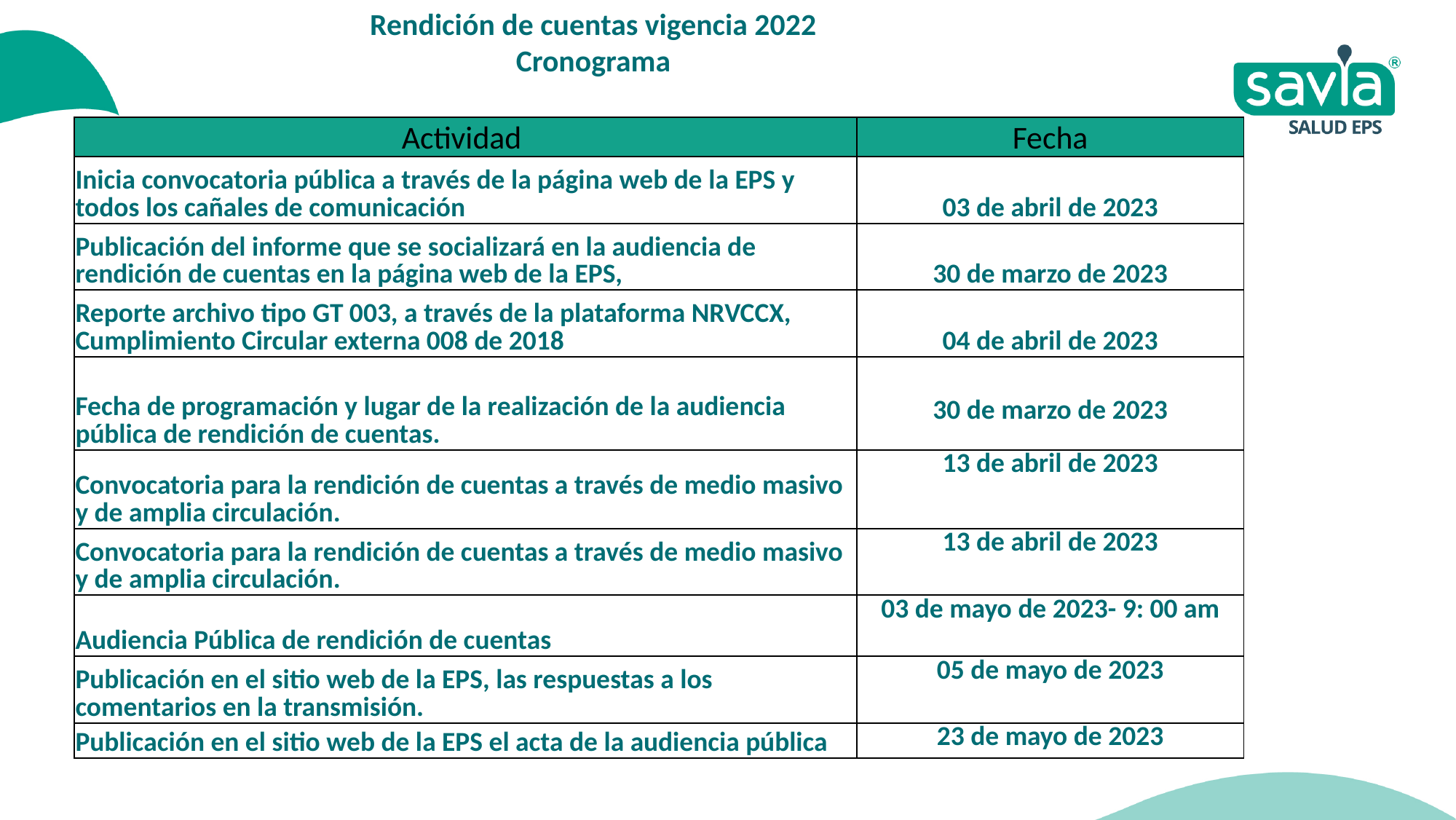

Rendición de cuentas vigencia 2022
 Cronograma
| Actividad | Fecha |
| --- | --- |
| Inicia convocatoria pública a través de la página web de la EPS y todos los cañales de comunicación | 03 de abril de 2023 |
| Publicación del informe que se socializará en la audiencia de rendición de cuentas en la página web de la EPS, | 30 de marzo de 2023 |
| Reporte archivo tipo GT 003, a través de la plataforma NRVCCX, Cumplimiento Circular externa 008 de 2018 | 04 de abril de 2023 |
| Fecha de programación y lugar de la realización de la audiencia pública de rendición de cuentas. | 30 de marzo de 2023 |
| Convocatoria para la rendición de cuentas a través de medio masivo y de amplia circulación. | 13 de abril de 2023 |
| Convocatoria para la rendición de cuentas a través de medio masivo y de amplia circulación. | 13 de abril de 2023 |
| Audiencia Pública de rendición de cuentas | 03 de mayo de 2023- 9: 00 am |
| Publicación en el sitio web de la EPS, las respuestas a los comentarios en la transmisión. | 05 de mayo de 2023 |
| Publicación en el sitio web de la EPS el acta de la audiencia pública | 23 de mayo de 2023 |